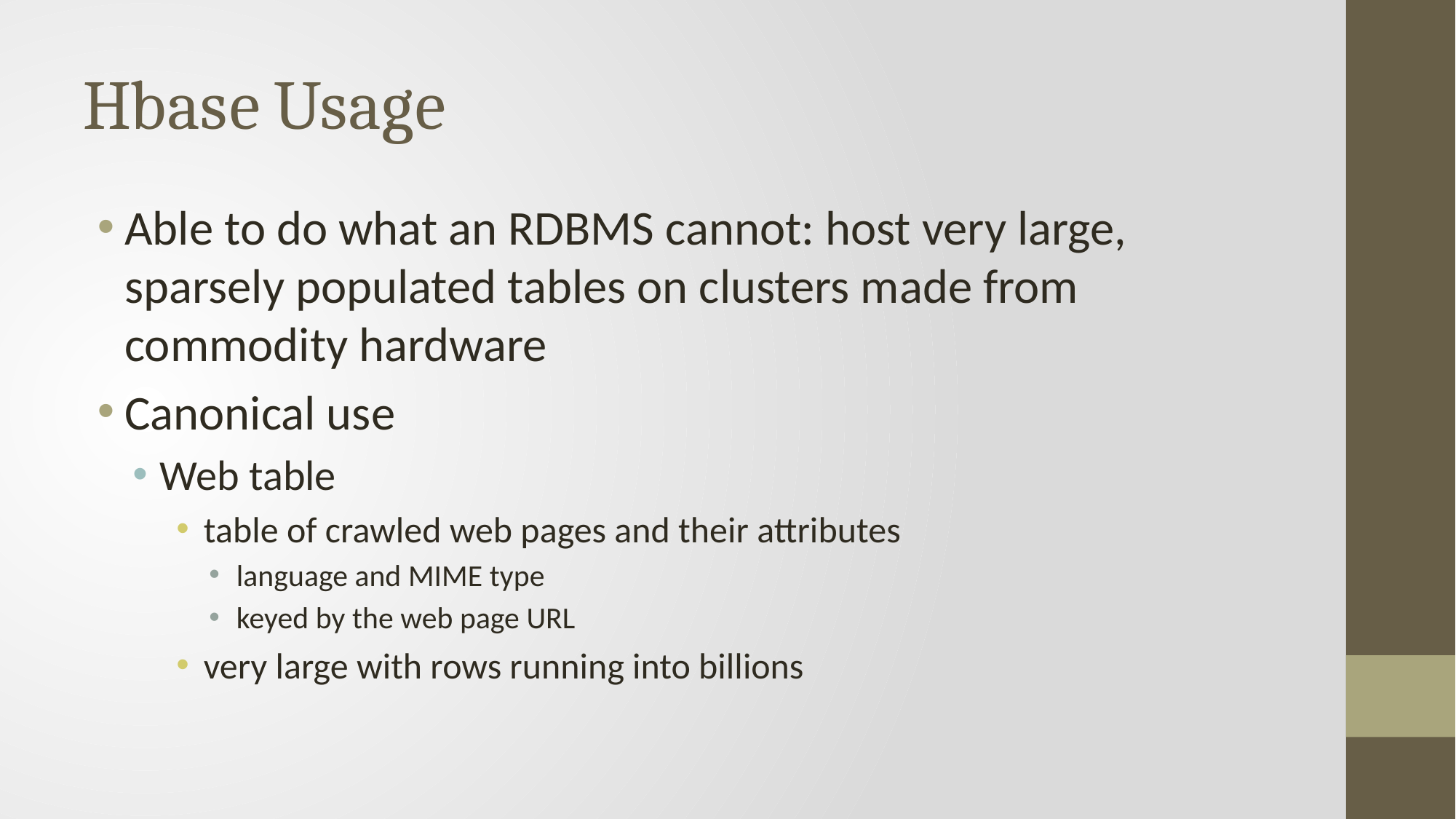

# Hbase Usage
Able to do what an RDBMS cannot: host very large, sparsely populated tables on clusters made from commodity hardware
Canonical use
Web table
table of crawled web pages and their attributes
language and MIME type
keyed by the web page URL
very large with rows running into billions